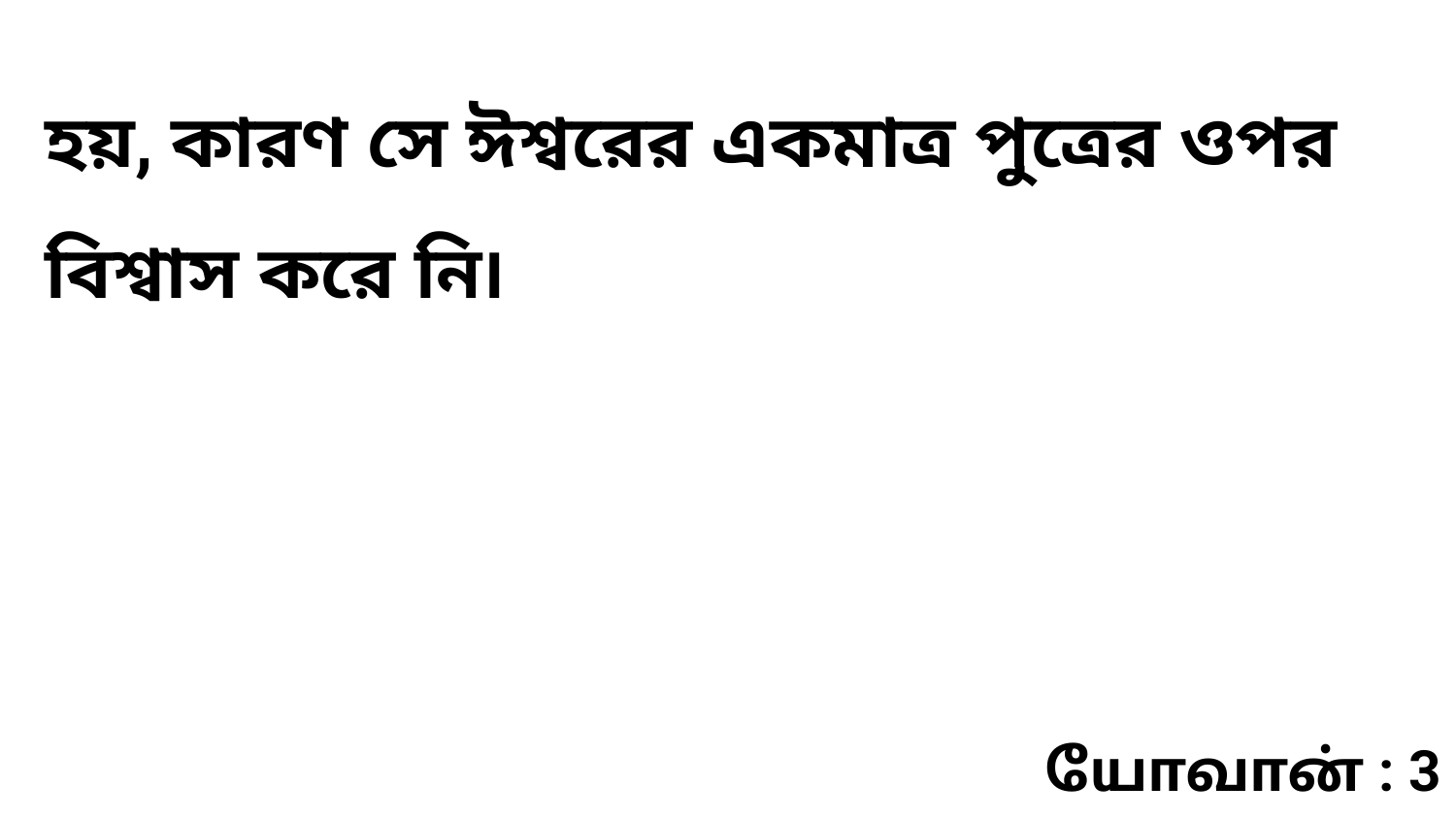

হয়, কারণ সে ঈশ্বরের একমাত্র পুত্রের ওপর বিশ্বাস করে নি৷
யோவான் : 3